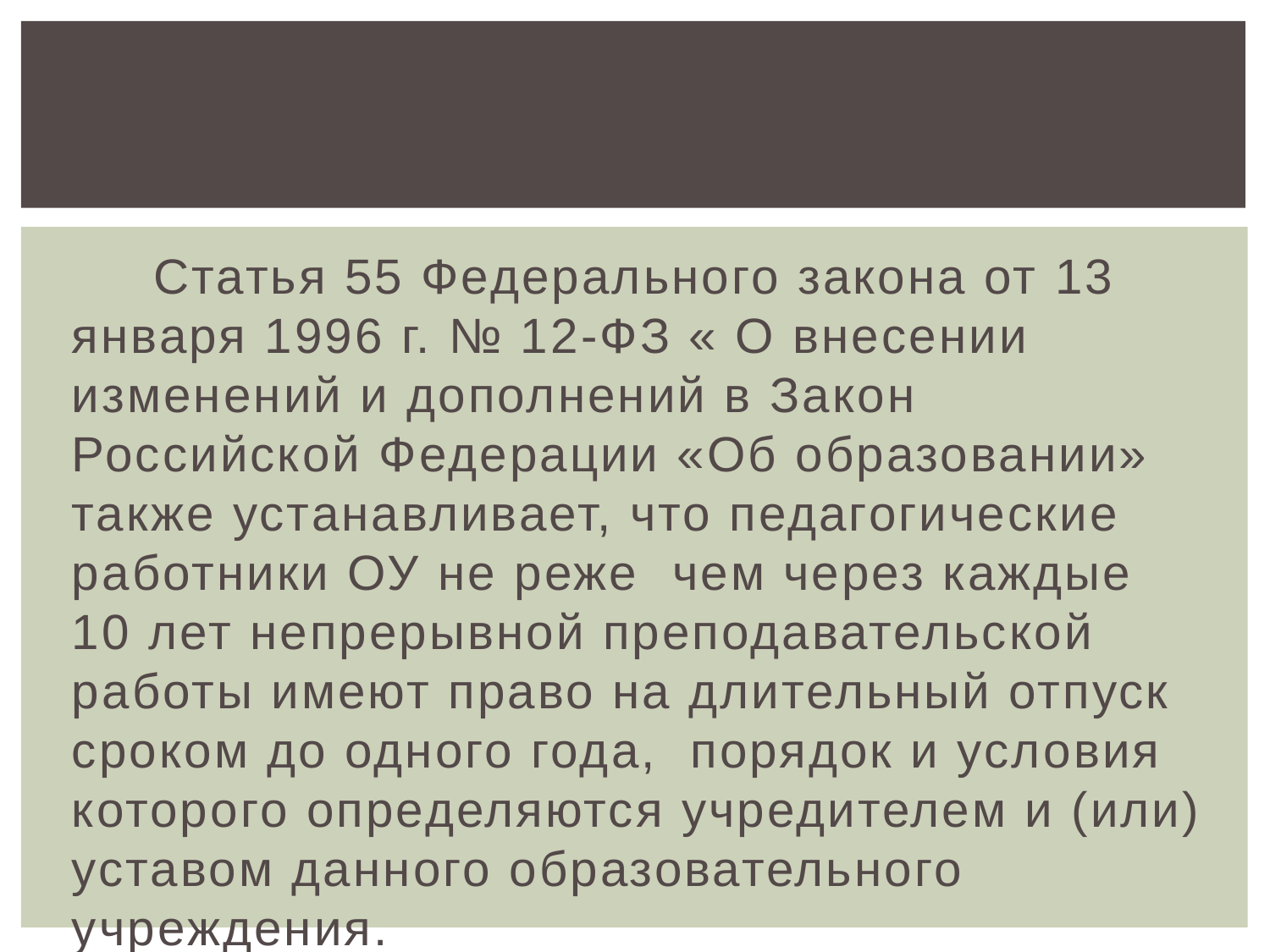

Статья 55 Федерального закона от 13 января 1996 г. № 12-ФЗ « О внесении изменений и дополнений в Закон Российской Федерации «Об образовании» также устанавливает, что педагогические работники ОУ не реже  чем через каждые 10 лет непрерывной преподавательской работы имеют право на длительный отпуск сроком до одного года,  порядок и условия которого определяются учредителем и (или) уставом данного образовательного учреждения.